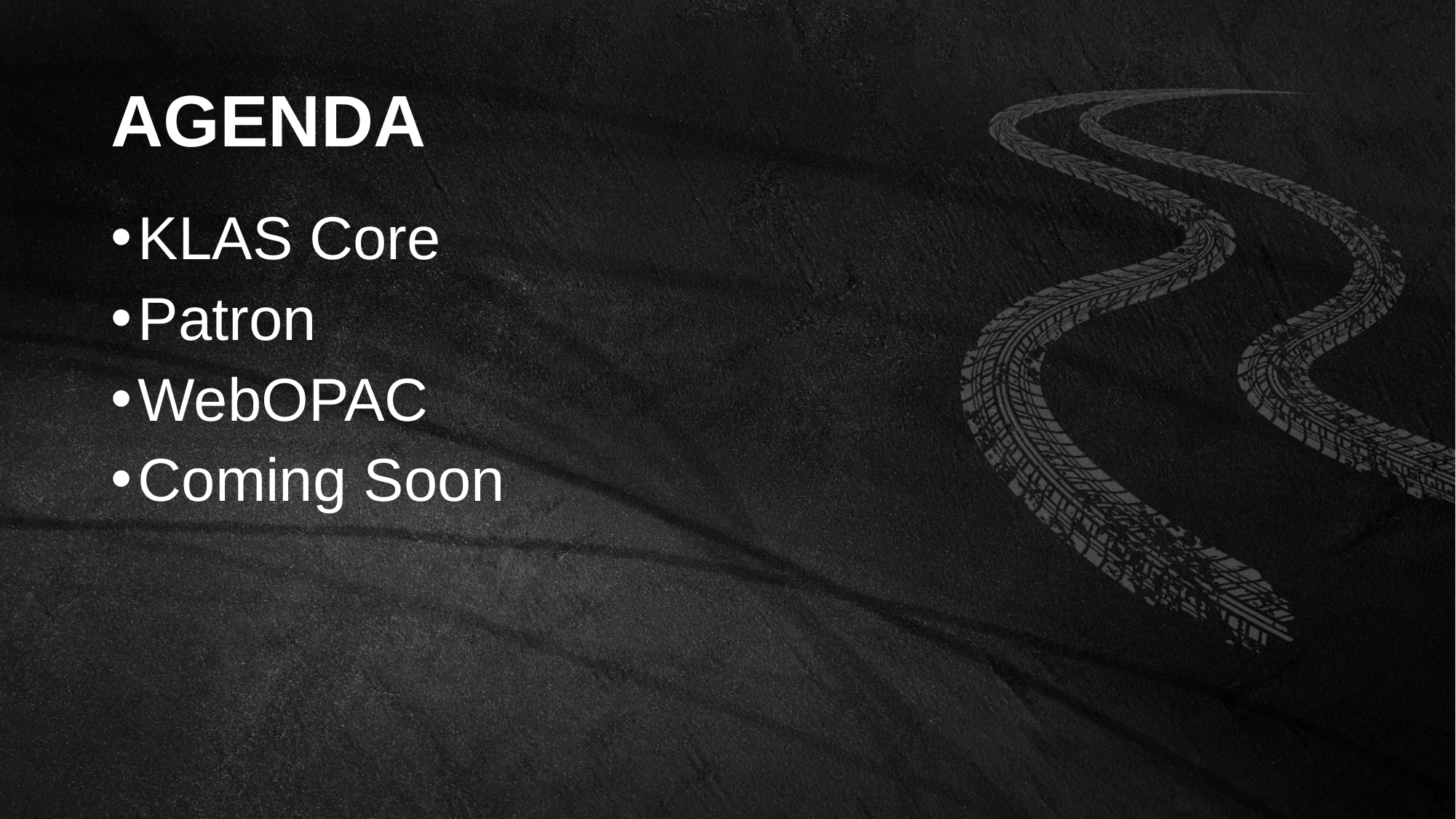

# Agenda
KLAS Core
Patron
WebOPAC
Coming Soon